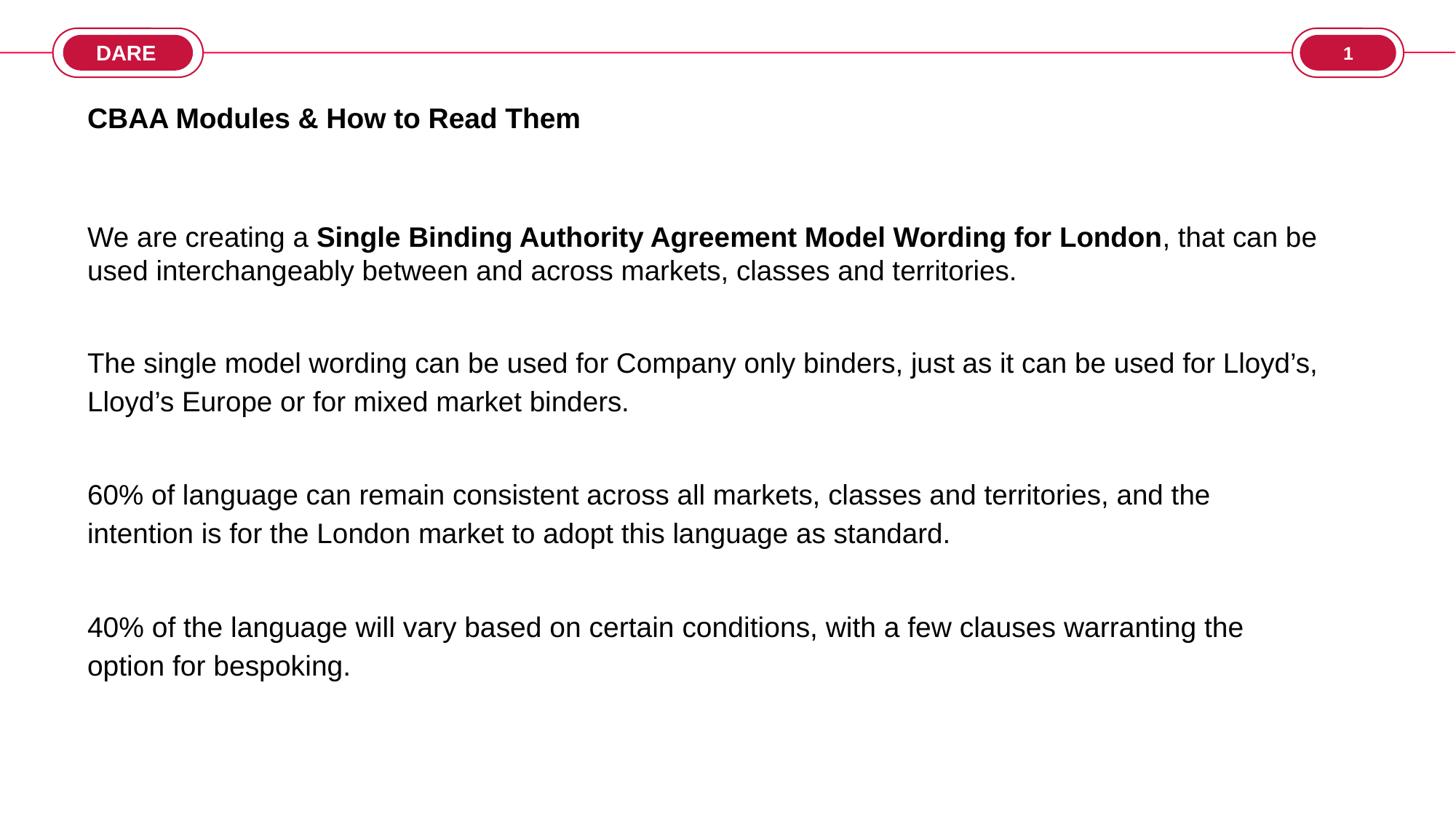

1
CBAA Modules & How to Read Them
# We are creating a Single Binding Authority Agreement Model Wording for London, that can be used interchangeably between and across markets, classes and territories.
The single model wording can be used for Company only binders, just as it can be used for Lloyd’s, Lloyd’s Europe or for mixed market binders.
60% of language can remain consistent across all markets, classes and territories, and the intention is for the London market to adopt this language as standard.
40% of the language will vary based on certain conditions, with a few clauses warranting the option for bespoking.